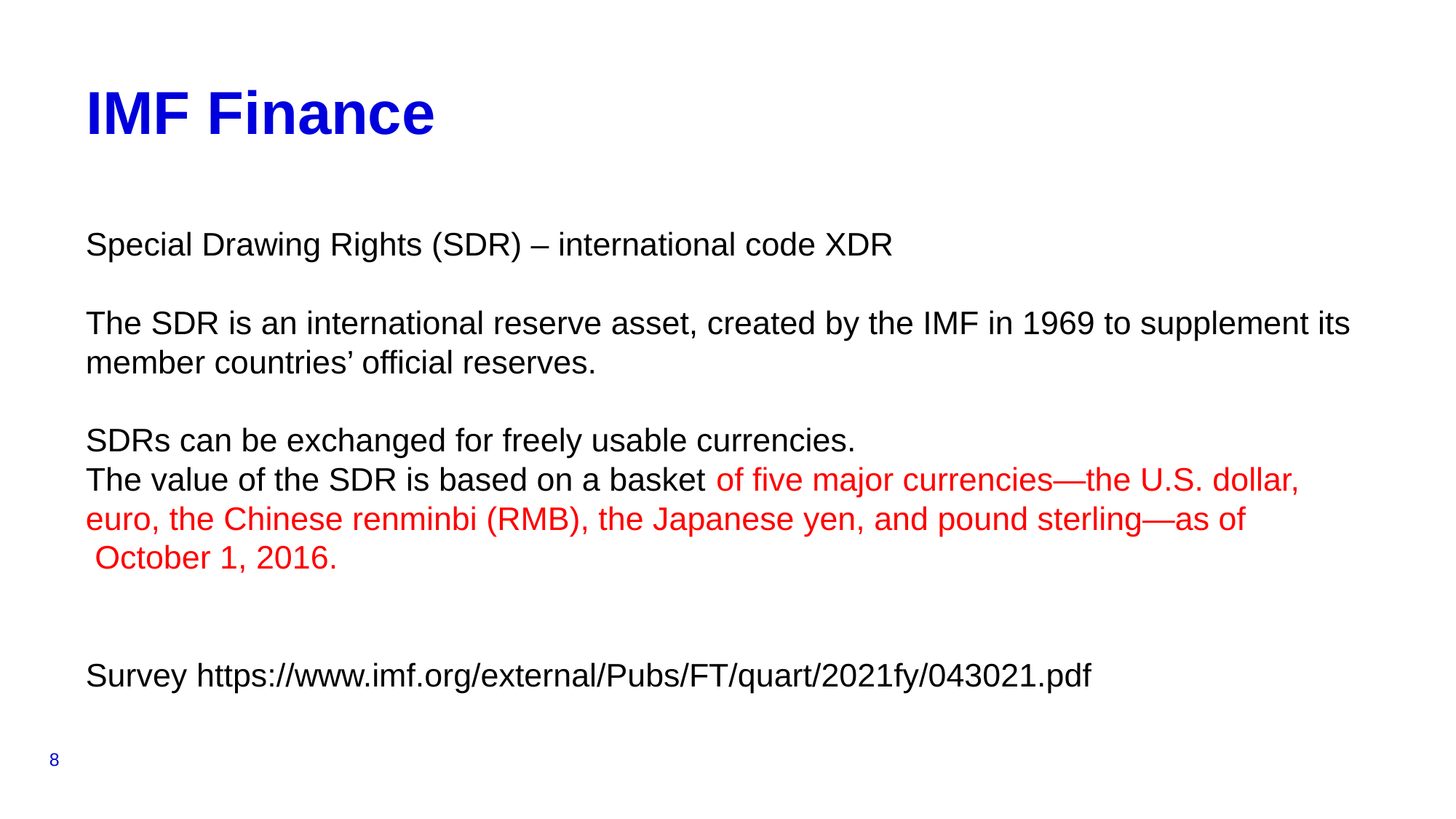

# IMF Finance
Special Drawing Rights (SDR) – international code XDR

The SDR is an international reserve asset, created by the IMF in 1969 to supplement its member countries’ official reserves.

SDRs can be exchanged for freely usable currencies.
The value of the SDR is based on a basket of five major currencies—the U.S. dollar, euro, the Chinese renminbi (RMB), the Japanese yen, and pound sterling—as of  October 1, 2016.

Survey https://www.imf.org/external/Pubs/FT/quart/2021fy/043021.pdf

8